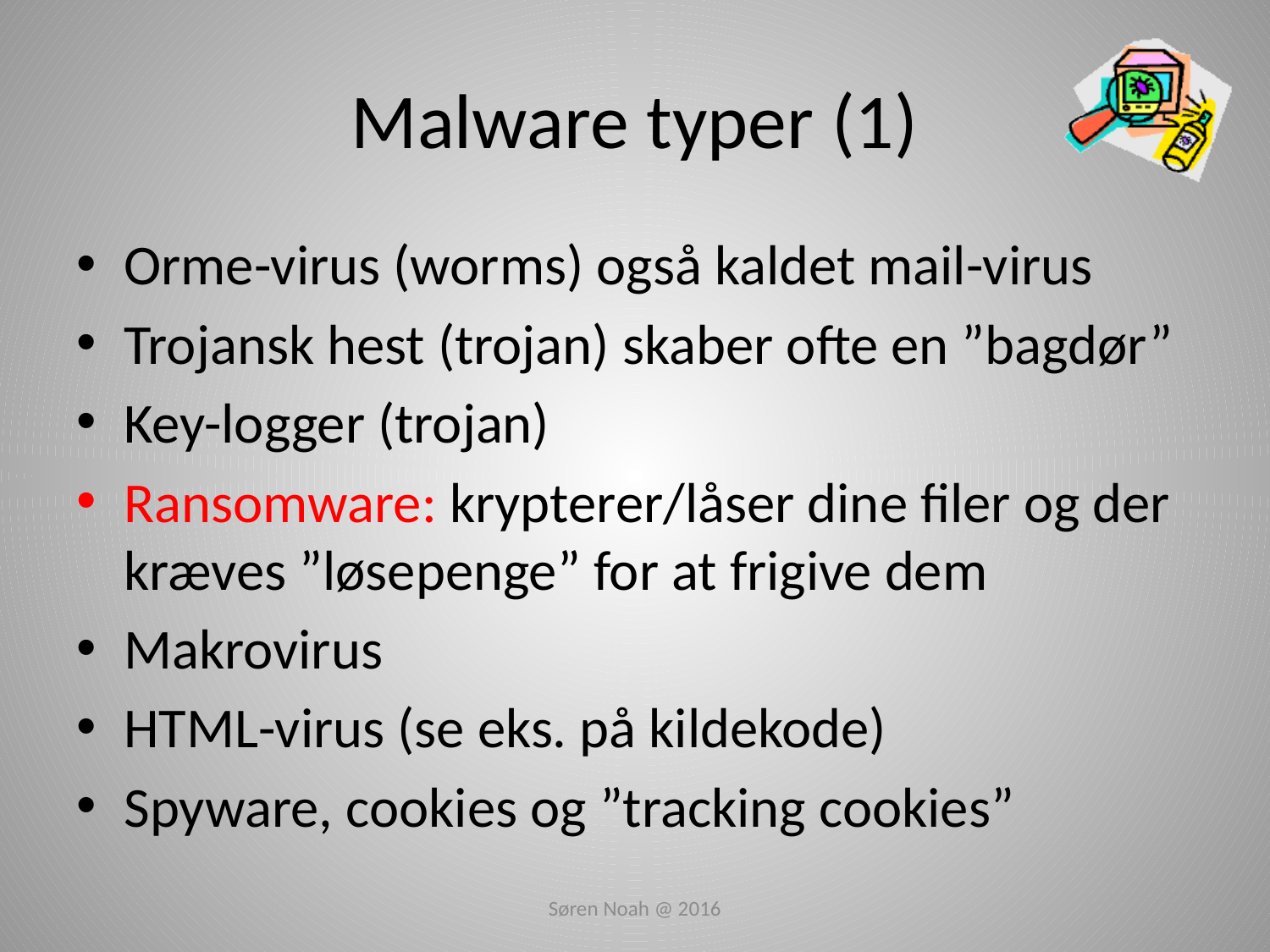

# Malware typer (1)
Orme-virus (worms) også kaldet mail-virus
Trojansk hest (trojan) skaber ofte en ”bagdør”
Key-logger (trojan)
Ransomware: krypterer/låser dine filer og der kræves ”løsepenge” for at frigive dem
Makrovirus
HTML-virus (se eks. på kildekode)
Spyware, cookies og ”tracking cookies”
Søren Noah @ 2016